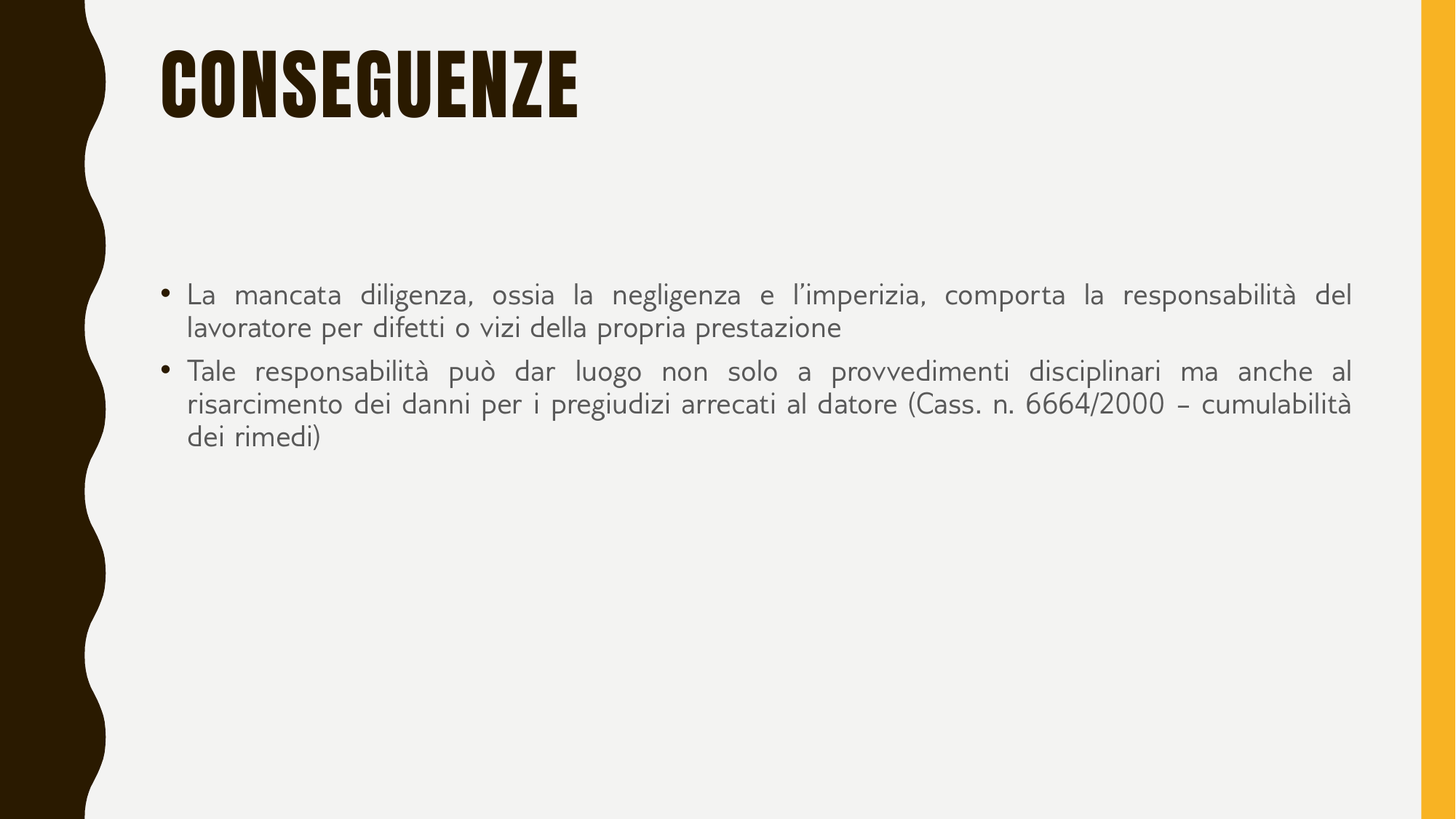

# Conseguenze
La mancata diligenza, ossia la negligenza e l’imperizia, comporta la responsabilità del lavoratore per difetti o vizi della propria prestazione
Tale responsabilità può dar luogo non solo a provvedimenti disciplinari ma anche al risarcimento dei danni per i pregiudizi arrecati al datore (Cass. n. 6664/2000 – cumulabilità dei rimedi)